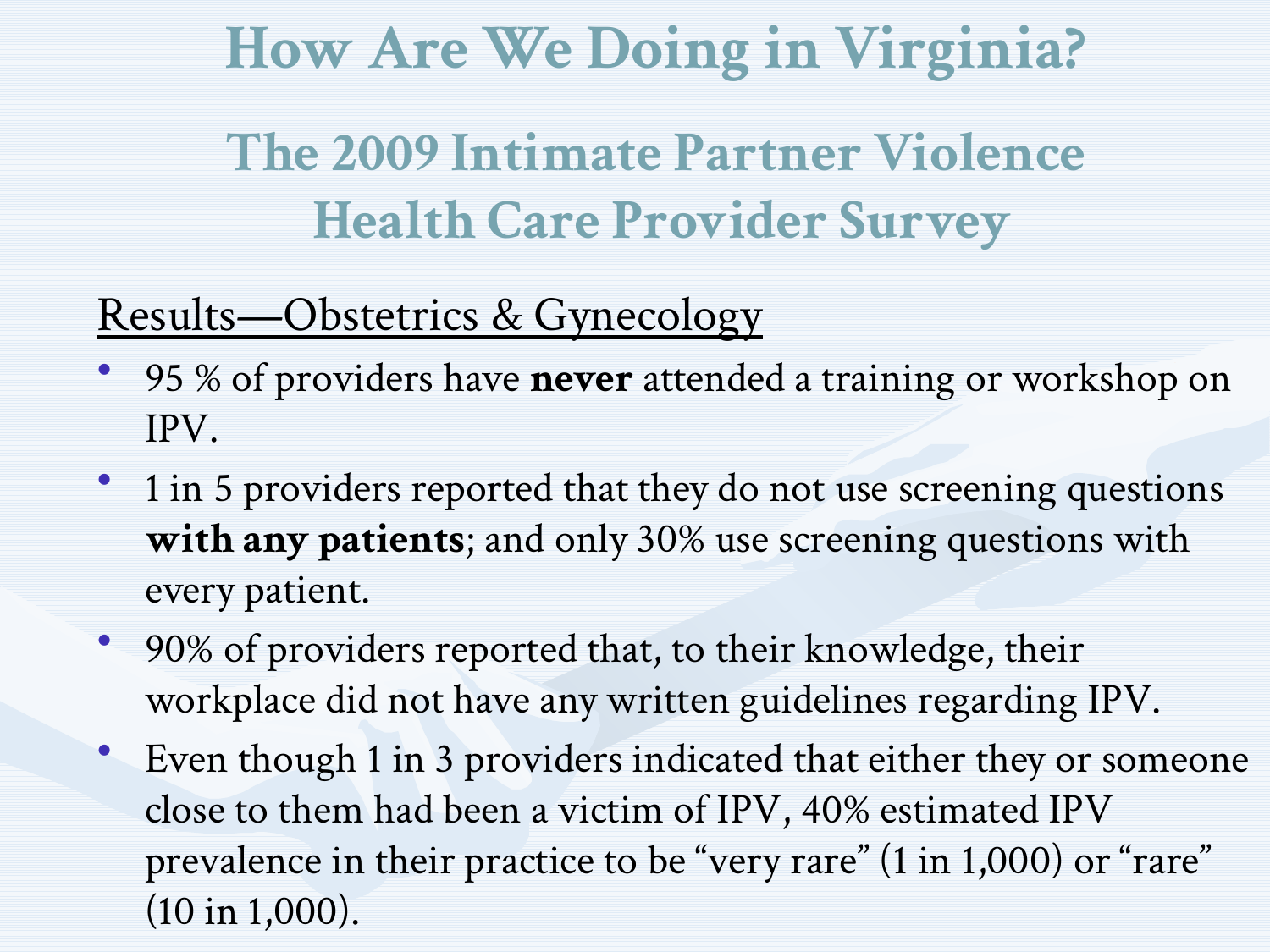

# How Are We Doing in Virginia? The 2009 Intimate Partner Violence Health Care Provider Survey

Results—Obstetrics & Gynecology
95 % of providers have never attended a training or workshop on IPV.
1 in 5 providers reported that they do not use screening questions with any patients; and only 30% use screening questions with every patient.
90% of providers reported that, to their knowledge, their workplace did not have any written guidelines regarding IPV.
Even though 1 in 3 providers indicated that either they or someone close to them had been a victim of IPV, 40% estimated IPV prevalence in their practice to be “very rare” (1 in 1,000) or “rare” (10 in 1,000).